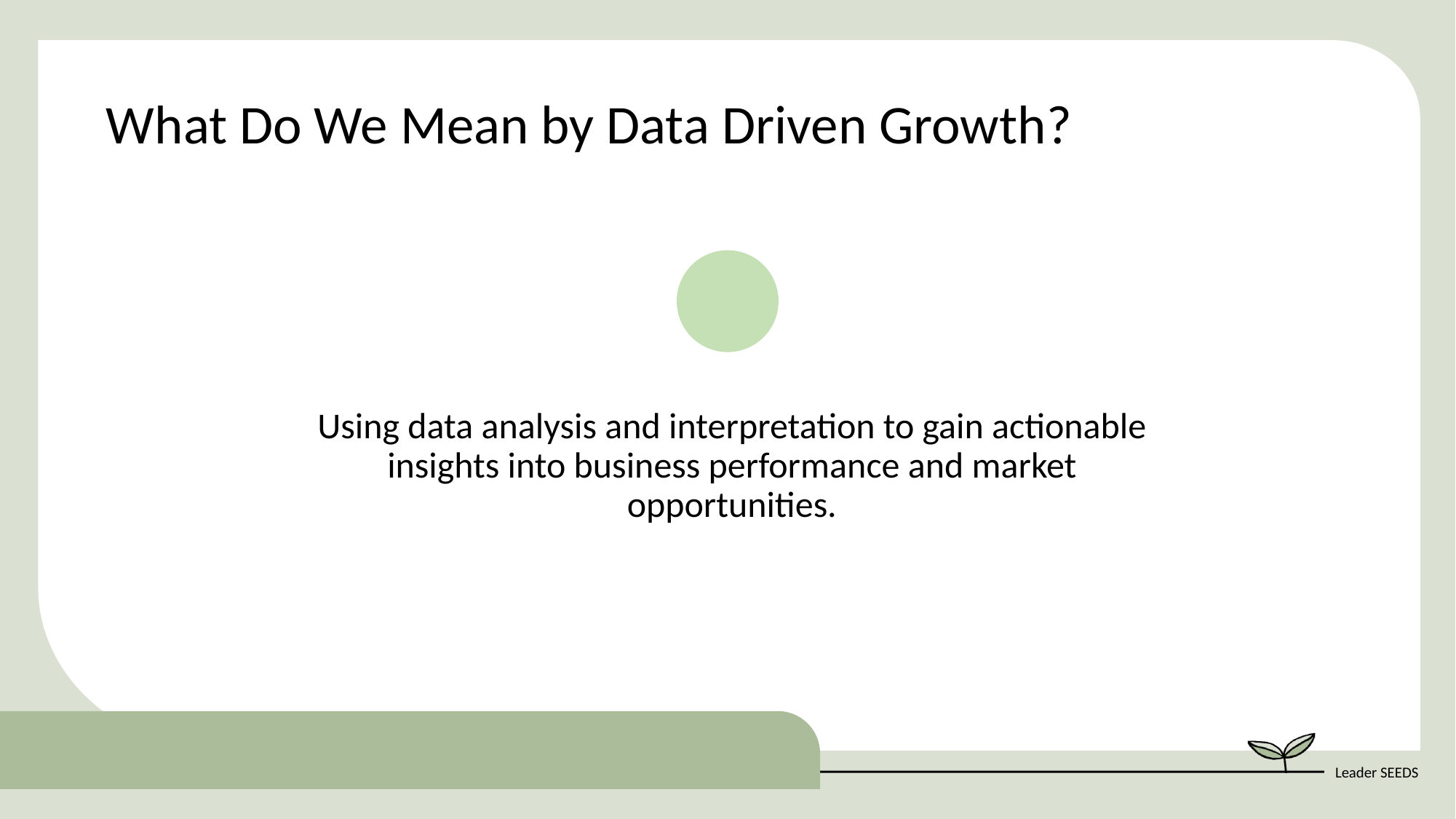

What Do We Mean by Data Driven Growth?

Using data analysis and interpretation to gain actionable insights into business performance and market opportunities.